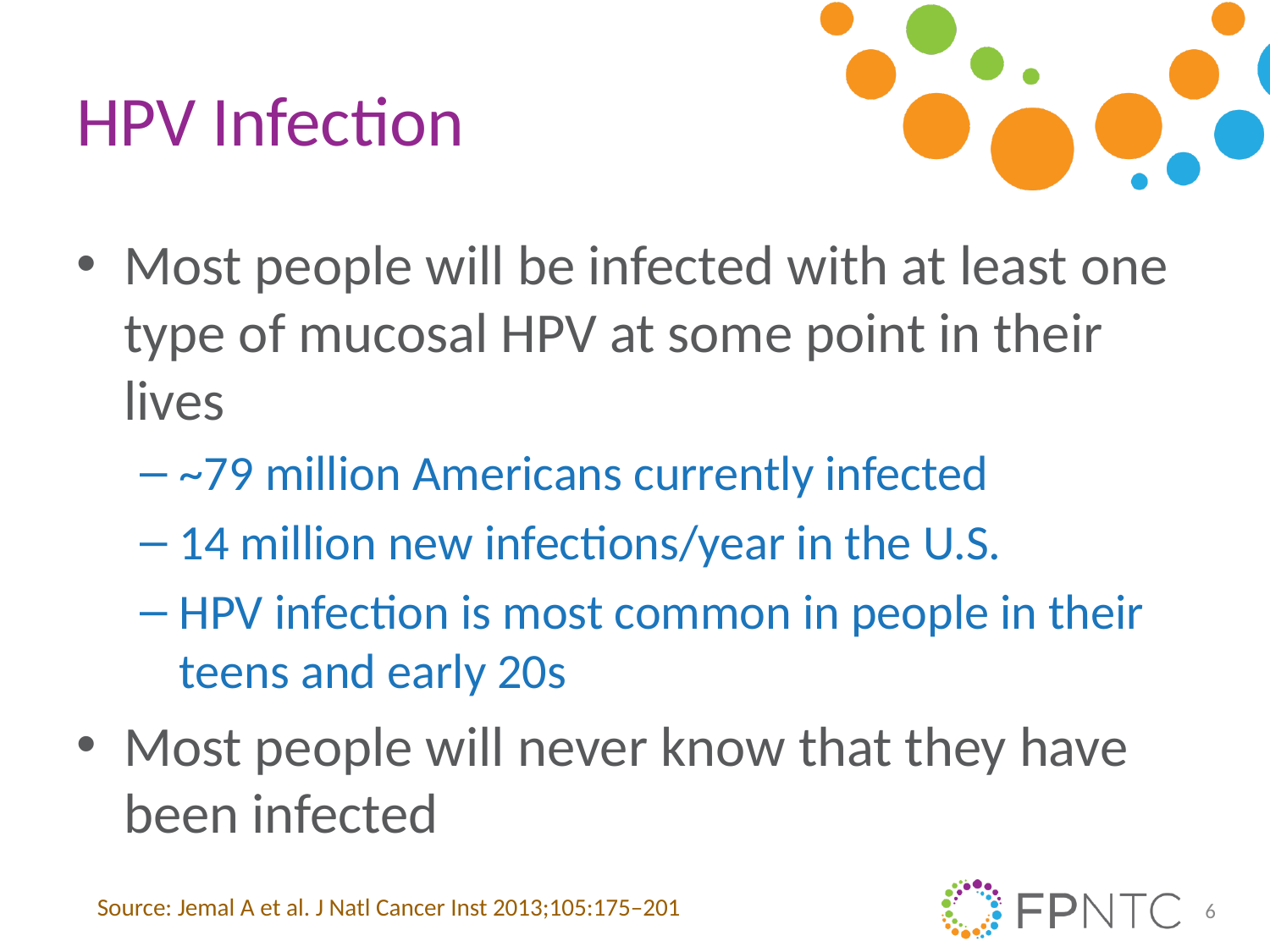

# HPV Infection
Most people will be infected with at least one type of mucosal HPV at some point in their lives
~79 million Americans currently infected
14 million new infections/year in the U.S.
HPV infection is most common in people in their teens and early 20s
Most people will never know that they have been infected
Source: Jemal A et al. J Natl Cancer Inst 2013;105:175–201